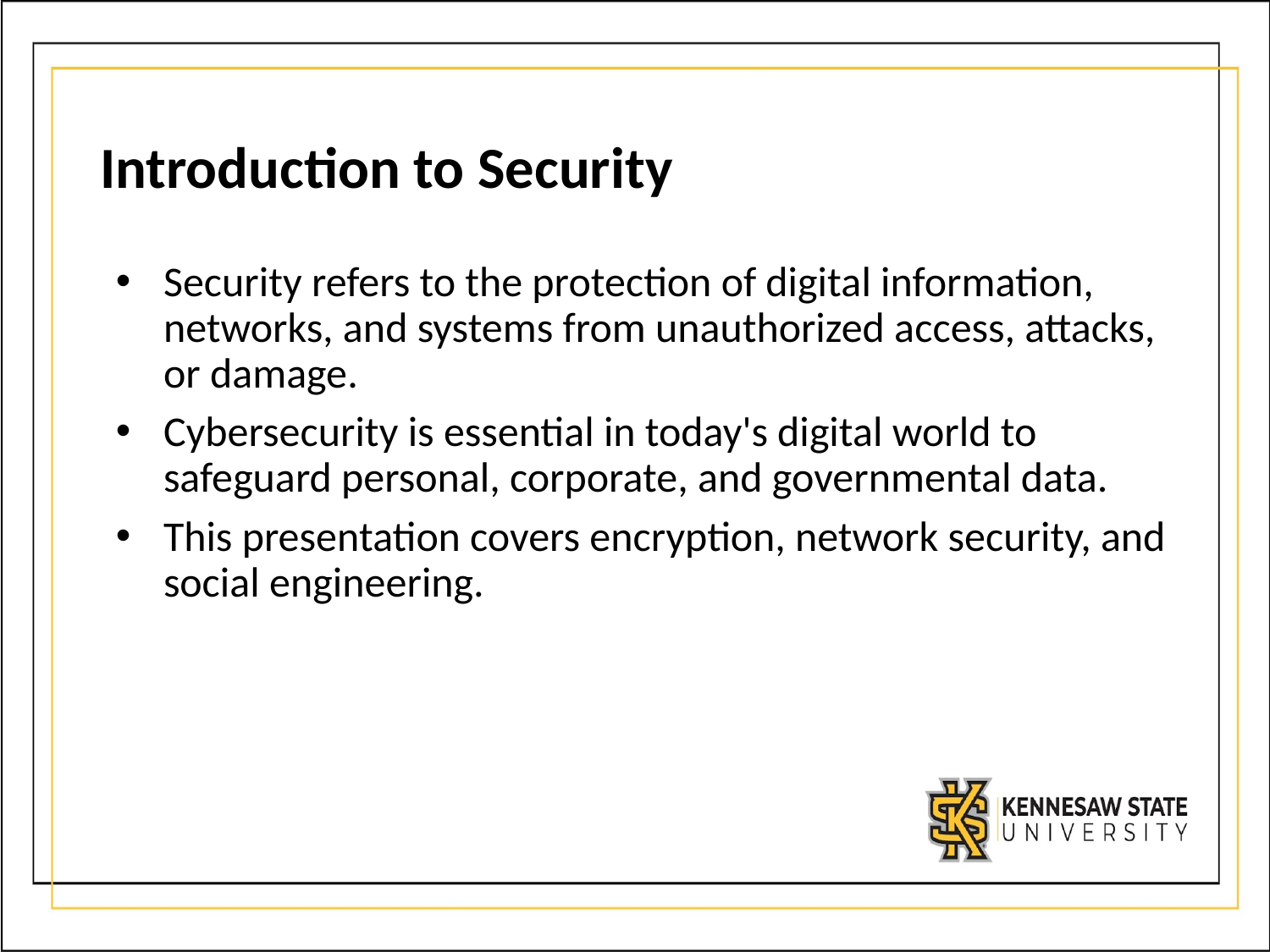

# Introduction to Security
Security refers to the protection of digital information, networks, and systems from unauthorized access, attacks, or damage.
Cybersecurity is essential in today's digital world to safeguard personal, corporate, and governmental data.
This presentation covers encryption, network security, and social engineering.